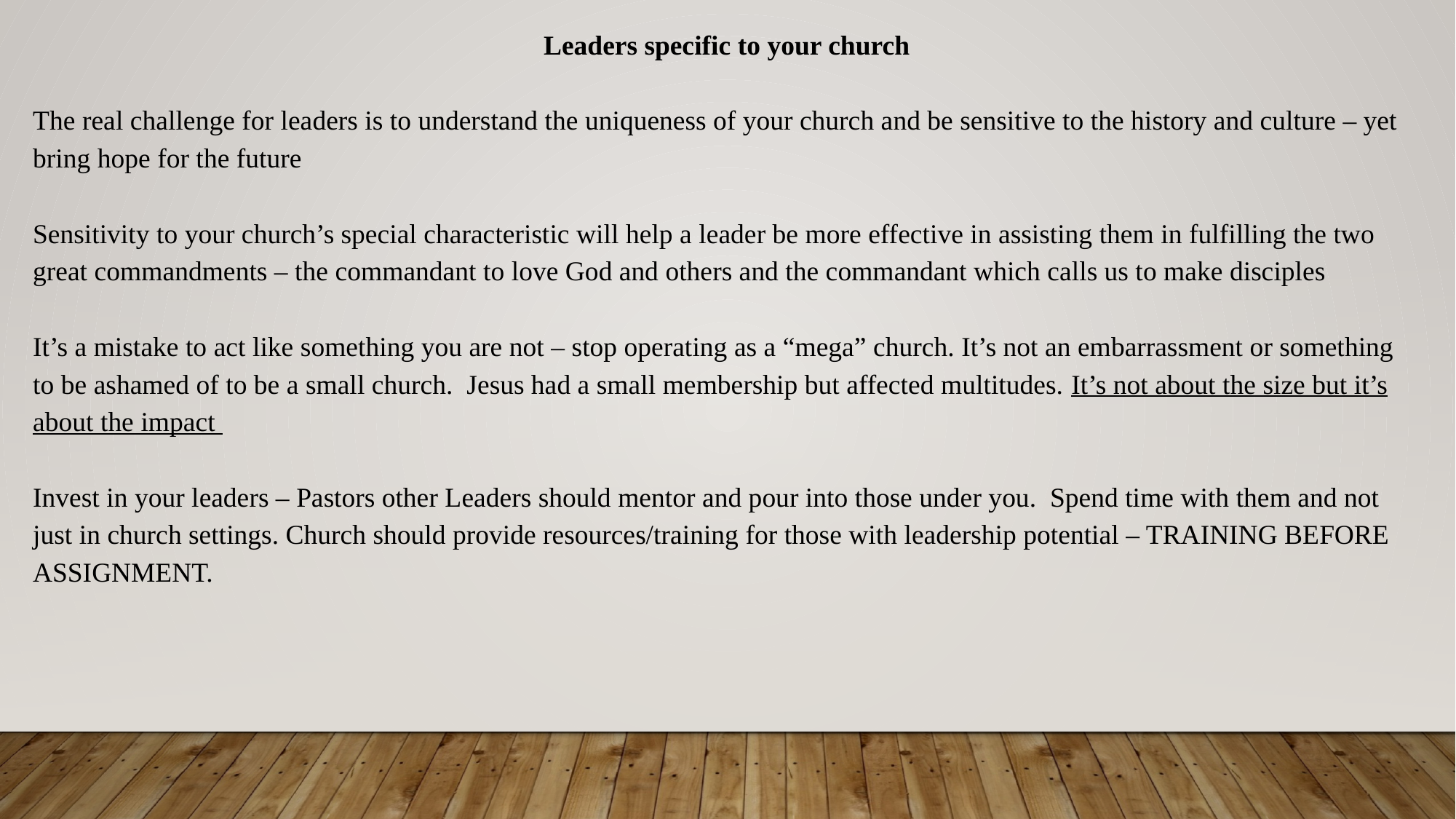

Leaders specific to your church

The real challenge for leaders is to understand the uniqueness of your church and be sensitive to the history and culture – yet bring hope for the future

Sensitivity to your church’s special characteristic will help a leader be more effective in assisting them in fulfilling the two great commandments – the commandant to love God and others and the commandant which calls us to make disciples

It’s a mistake to act like something you are not – stop operating as a “mega” church. It’s not an embarrassment or something to be ashamed of to be a small church.  Jesus had a small membership but affected multitudes. It’s not about the size but it’s about the impact

Invest in your leaders – Pastors other Leaders should mentor and pour into those under you.  Spend time with them and not just in church settings. Church should provide resources/training for those with leadership potential – TRAINING BEFORE ASSIGNMENT.